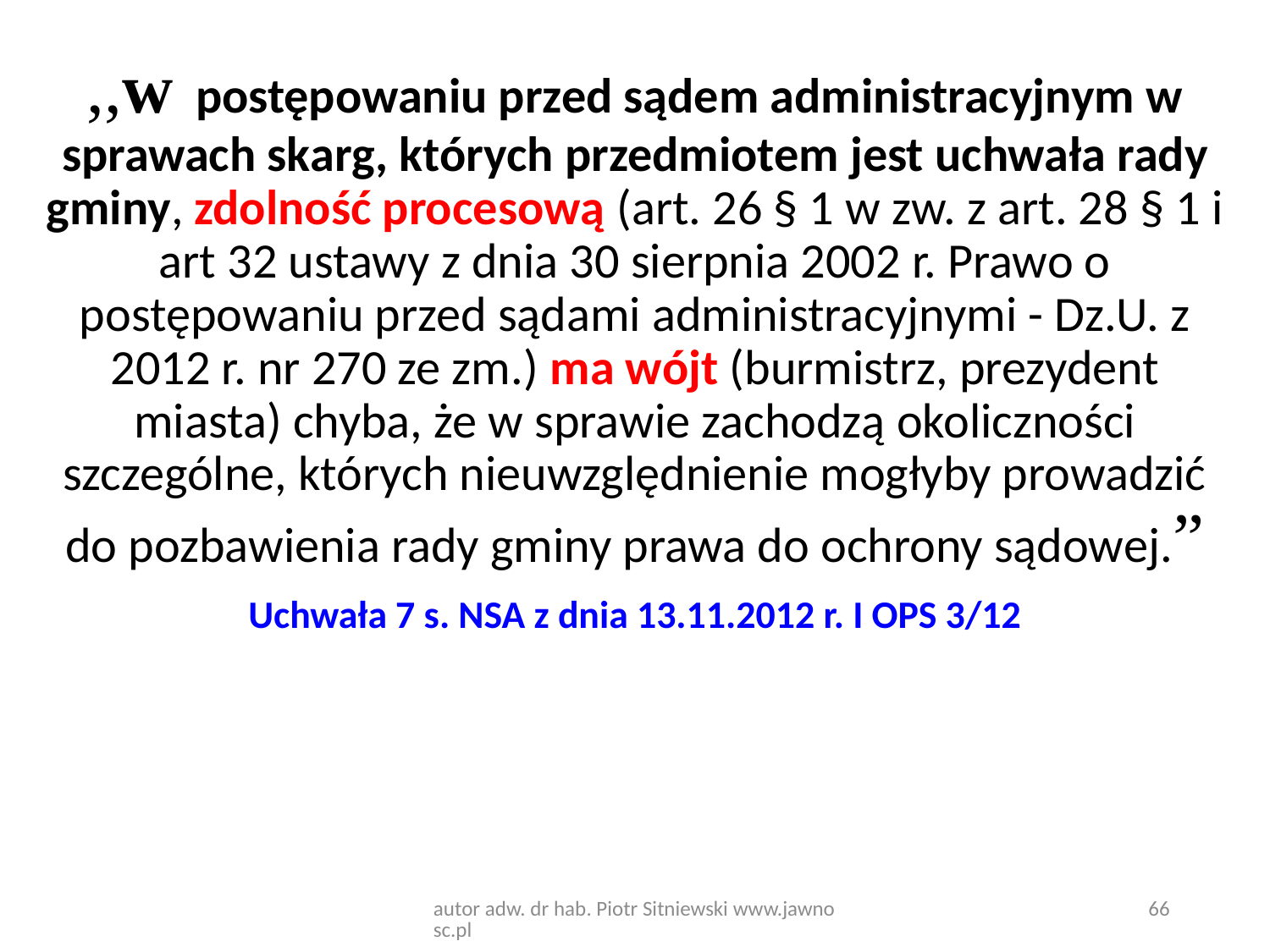

,,w  postępowaniu przed sądem administracyjnym w sprawach skarg, których przedmiotem jest uchwała rady gminy, zdolność procesową (art. 26 § 1 w zw. z art. 28 § 1 i art 32 ustawy z dnia 30 sierpnia 2002 r. Prawo o postępowaniu przed sądami administracyjnymi - Dz.U. z 2012 r. nr 270 ze zm.) ma wójt (burmistrz, prezydent miasta) chyba, że w sprawie zachodzą okoliczności szczególne, których nieuwzględnienie mogłyby prowadzić do pozbawienia rady gminy prawa do ochrony sądowej.”
Uchwała 7 s. NSA z dnia 13.11.2012 r. I OPS 3/12
autor adw. dr hab. Piotr Sitniewski www.jawnosc.pl
66